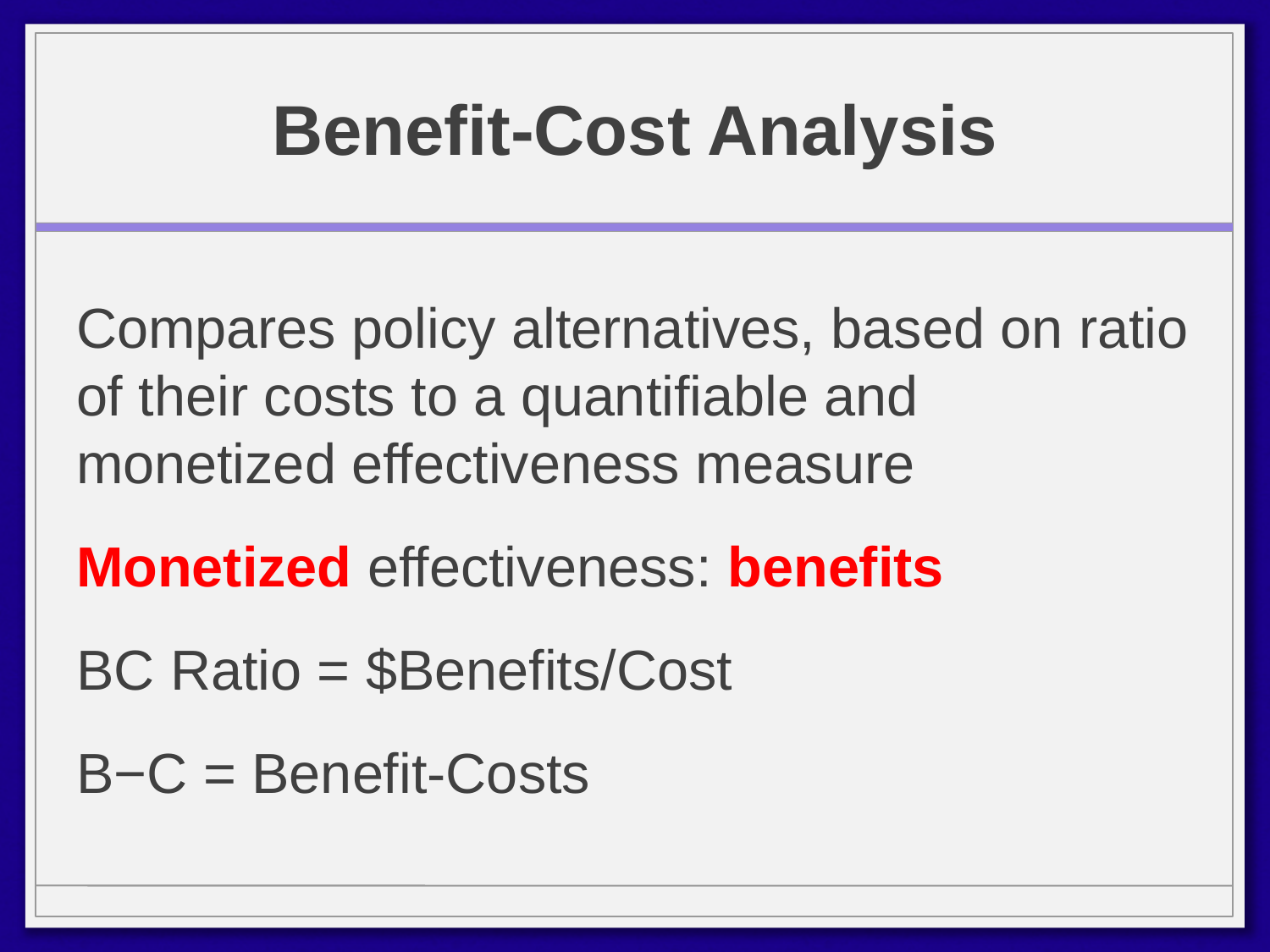

# Benefit-Cost Analysis
Compares policy alternatives, based on ratio of their costs to a quantifiable and monetized effectiveness measure
Monetized effectiveness: benefits
BC Ratio = $Benefits/Cost
B−C = Benefit-Costs